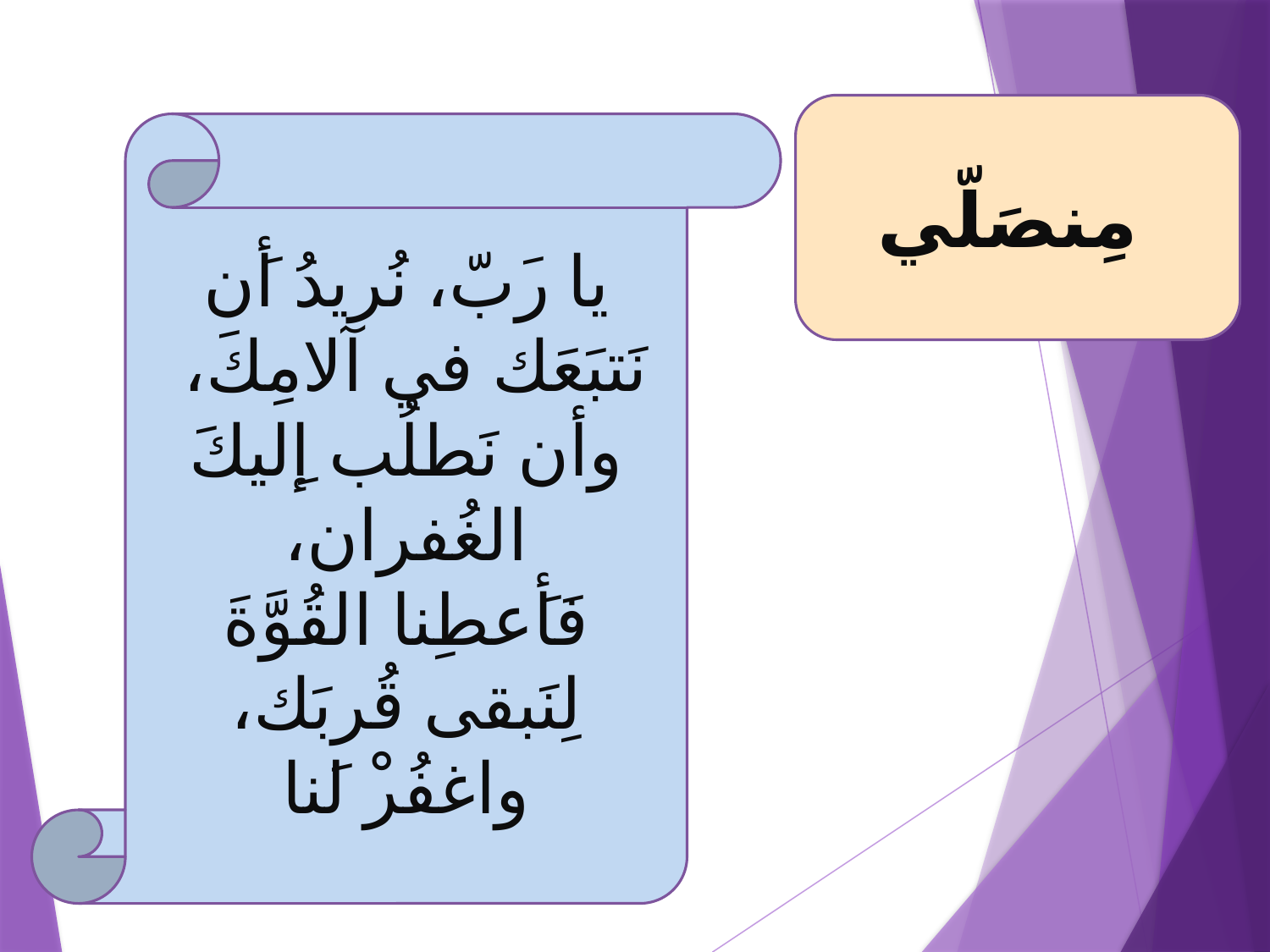

مِنصَلّي
يا رَبّ، نُريدُ أَن نَتبَعَك في آلامِكَ،
	وأن نَطلُب إِليكَ الغُفران،
	فَأَعطِنا القُوَّةَ لِنَبقى قُربَك،
	واغفُرْ لَنا